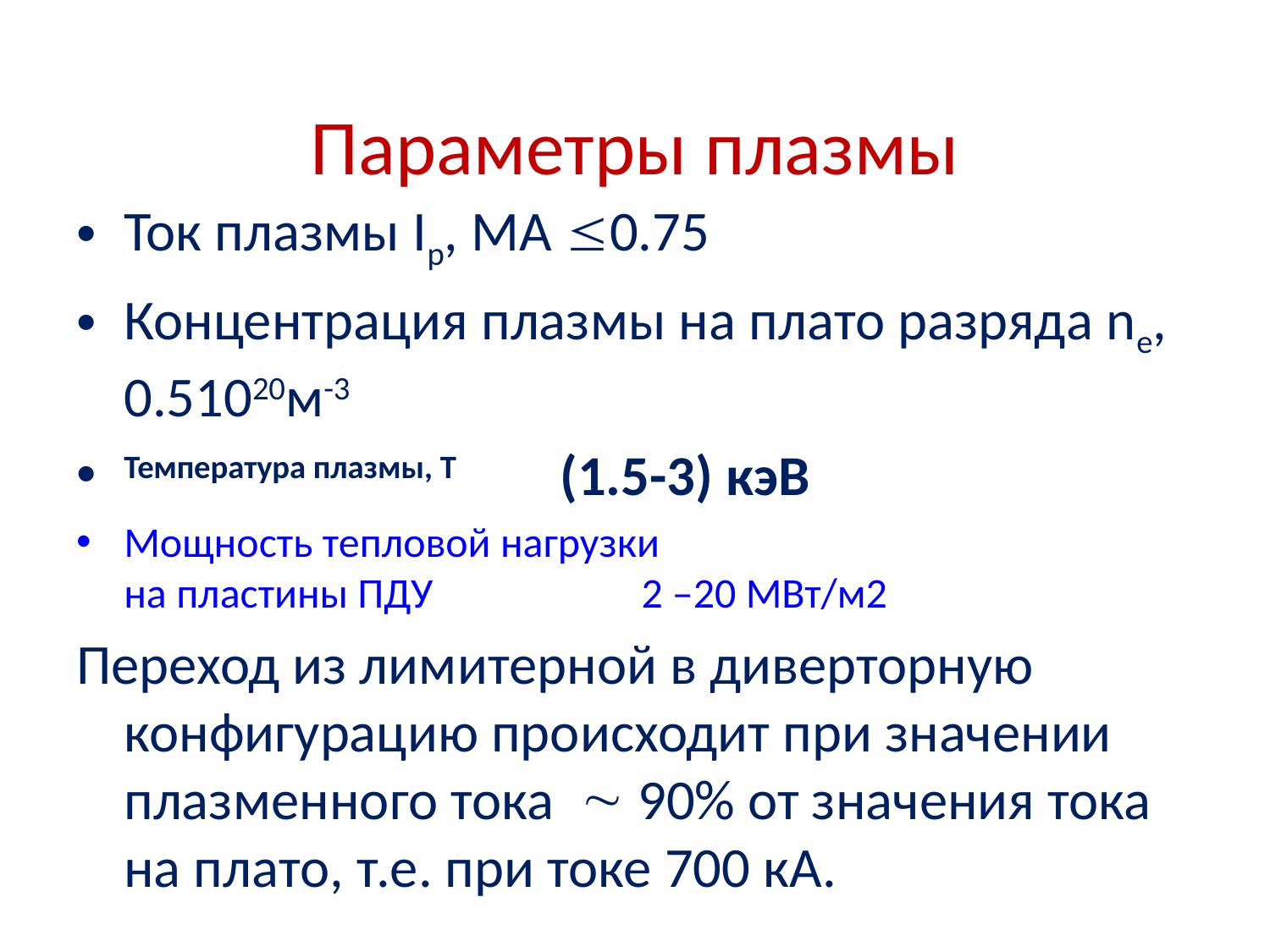

# Параметры плазмы
Ток плазмы Ip, МА ≤0.75
Концентрация плазмы на плато разряда ne, 0.51020м-3
Температура плазмы, Т              (1.5-3) кэВ
Мощность тепловой нагрузки
на пластины ПДУ 		 2 –20 МВт/м2
Переход из лимитерной в диверторную конфигурацию происходит при значении плазменного тока  ∼ 90% от значения тока на плато, т.е. при токе 700 кА.